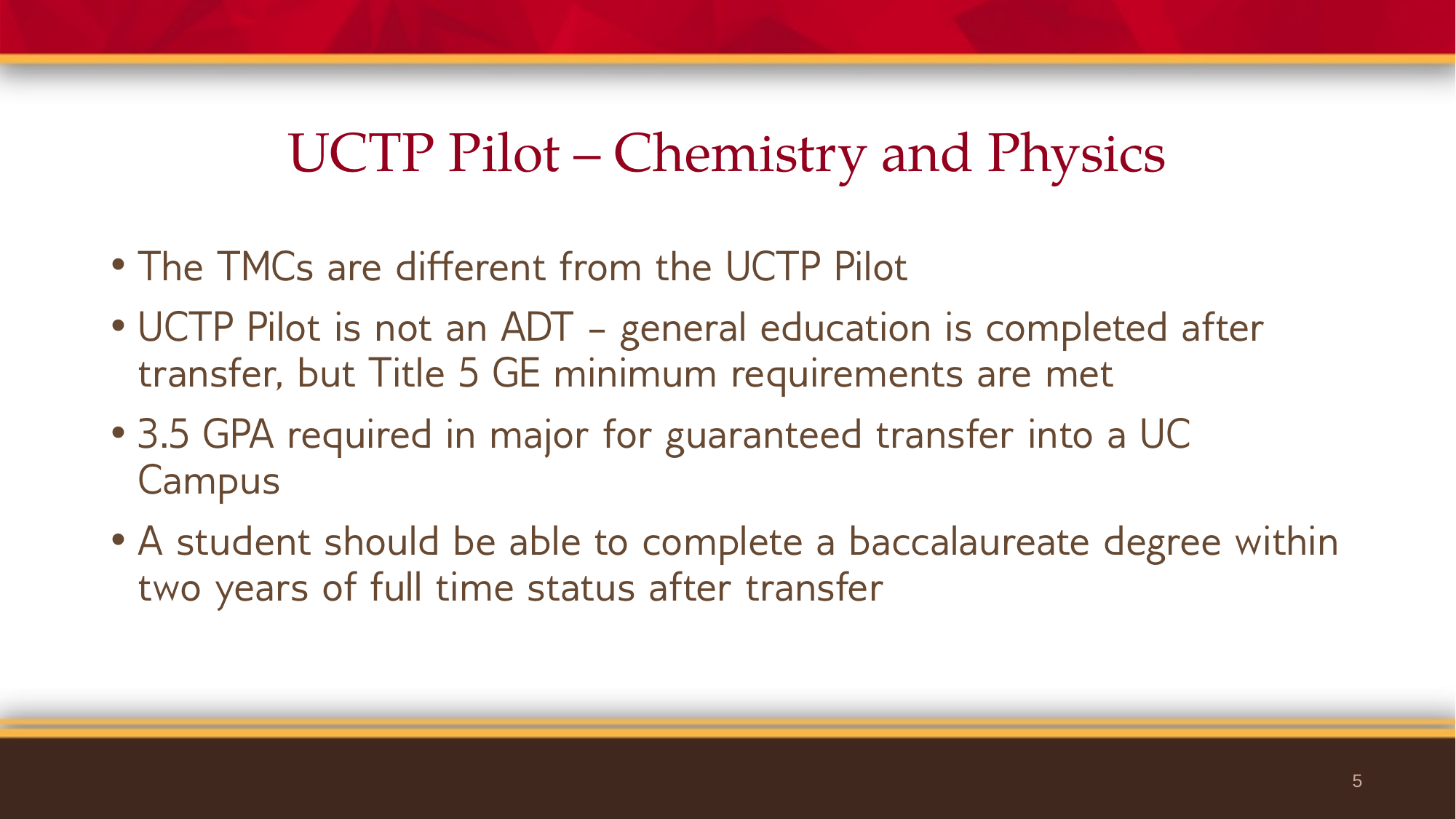

# UCTP Pilot – Chemistry and Physics
The TMCs are different from the UCTP Pilot
UCTP Pilot is not an ADT – general education is completed after transfer, but Title 5 GE minimum requirements are met
3.5 GPA required in major for guaranteed transfer into a UC Campus
A student should be able to complete a baccalaureate degree within two years of full time status after transfer